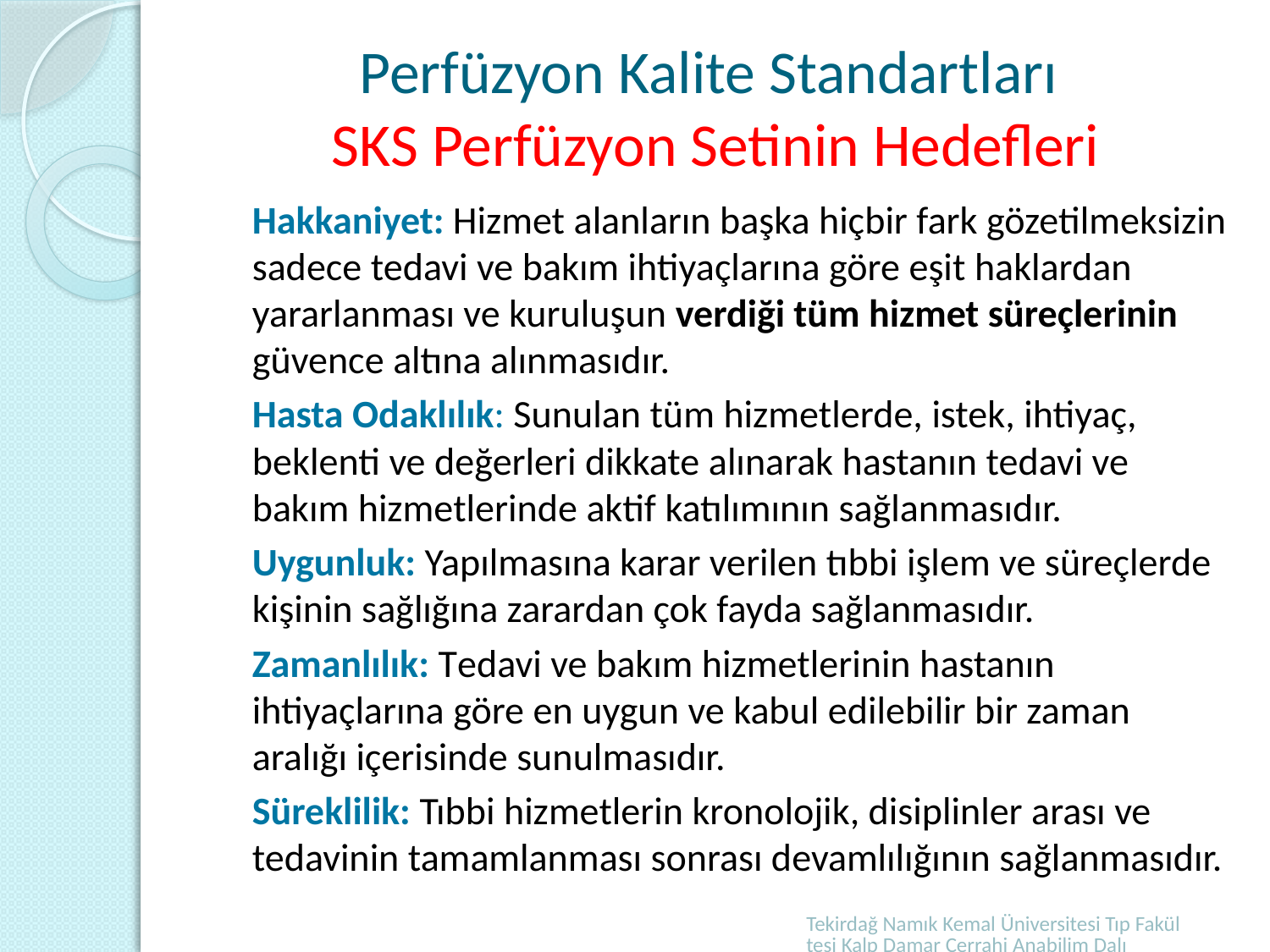

# Perfüzyon Kalite Standartları SKS Perfüzyon Setinin Hedefleri
Hakkaniyet: Hizmet alanların başka hiçbir fark gözetilmeksizin sadece tedavi ve bakım ihtiyaçlarına göre eşit haklardan yararlanması ve kuruluşun verdiği tüm hizmet süreçlerinin güvence altına alınmasıdır.
Hasta Odaklılık: Sunulan tüm hizmetlerde, istek, ihtiyaç, beklenti ve değerleri dikkate alınarak hastanın tedavi ve bakım hizmetlerinde aktif katılımının sağlanmasıdır.
Uygunluk: Yapılmasına karar verilen tıbbi işlem ve süreçlerde kişinin sağlığına zarardan çok fayda sağlanmasıdır.
Zamanlılık: Tedavi ve bakım hizmetlerinin hastanın ihtiyaçlarına göre en uygun ve kabul edilebilir bir zaman aralığı içerisinde sunulmasıdır.
Süreklilik: Tıbbi hizmetlerin kronolojik, disiplinler arası ve tedavinin tamamlanması sonrası devamlılığının sağlanmasıdır.

Tekirdağ Namık Kemal Üniversitesi Tıp Fakültesi Kalp Damar Cerrahi Anabilim Dalı